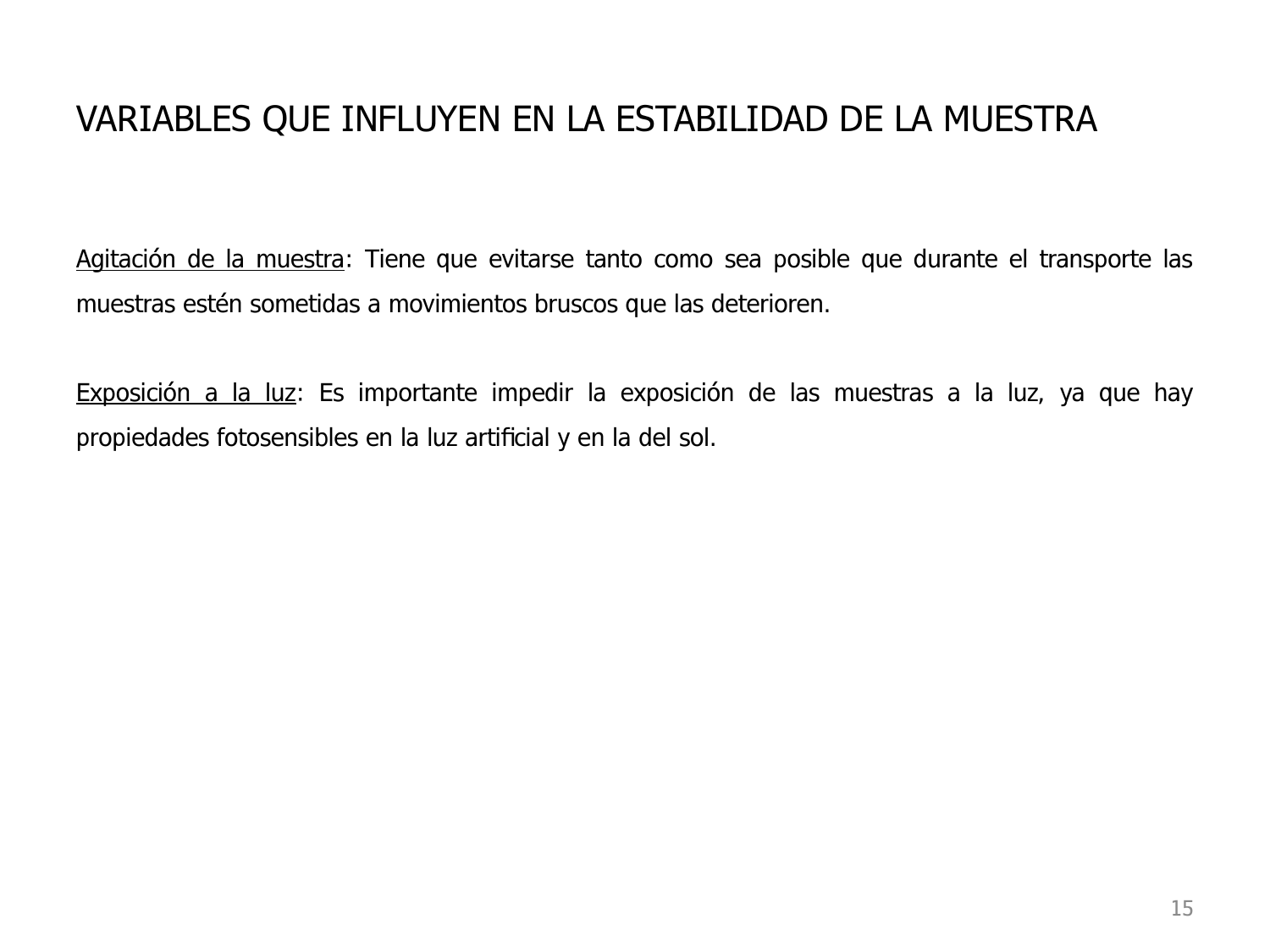

# Variables que influyen en la estabilidad de la muestra
Agitación de la muestra: Tiene que evitarse tanto como sea posible que durante el transporte las muestras estén sometidas a movimientos bruscos que las deterioren.

Exposición a la luz: Es importante impedir la exposición de las muestras a la luz, ya que hay propiedades fotosensibles en la luz artificial y en la del sol.

15